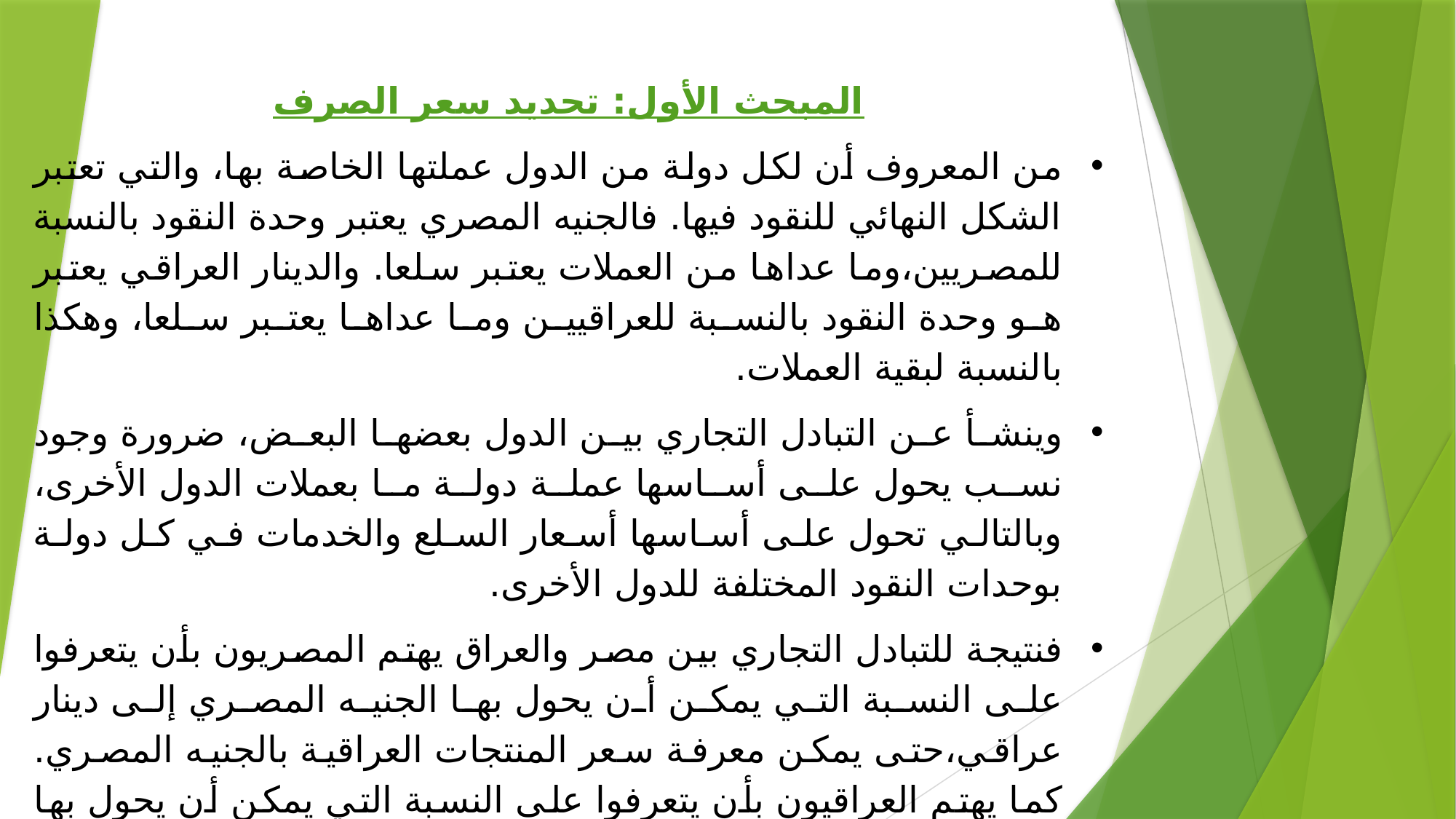

المبحث الأول: تحديد سعر الصرف
من المعروف أن لكل دولة من الدول عملتها الخاصة بها، والتي تعتبر الشكل النهائي للنقود فيها. فالجنيه المصري يعتبر وحدة النقود بالنسبة للمصريين،وما عداها من العملات يعتبر سلعا. والدينار العراقي يعتبر هو وحدة النقود بالنسبة للعراقيين وما عداها يعتبر سلعا، وهكذا بالنسبة لبقية العملات.
وينشأ عن التبادل التجاري بين الدول بعضها البعض، ضرورة وجود نسب يحول على أساسها عملة دولة ما بعملات الدول الأخرى، وبالتالي تحول على أساسها أسعار السلع والخدمات في كل دولة بوحدات النقود المختلفة للدول الأخرى.
فنتيجة للتبادل التجاري بين مصر والعراق يهتم المصريون بأن يتعرفوا على النسبة التي يمكن أن يحول بها الجنيه المصري إلى دينار عراقي،حتى يمكن معرفة سعر المنتجات العراقية بالجنيه المصري. كما يهتم العراقيون بأن يتعرفوا على النسبة التي يمكن أن يحول بها الدينار إلى جنيه مصري، حتى يمكن لهم معرفة أسعار المنتجات المصرية بالدينار.